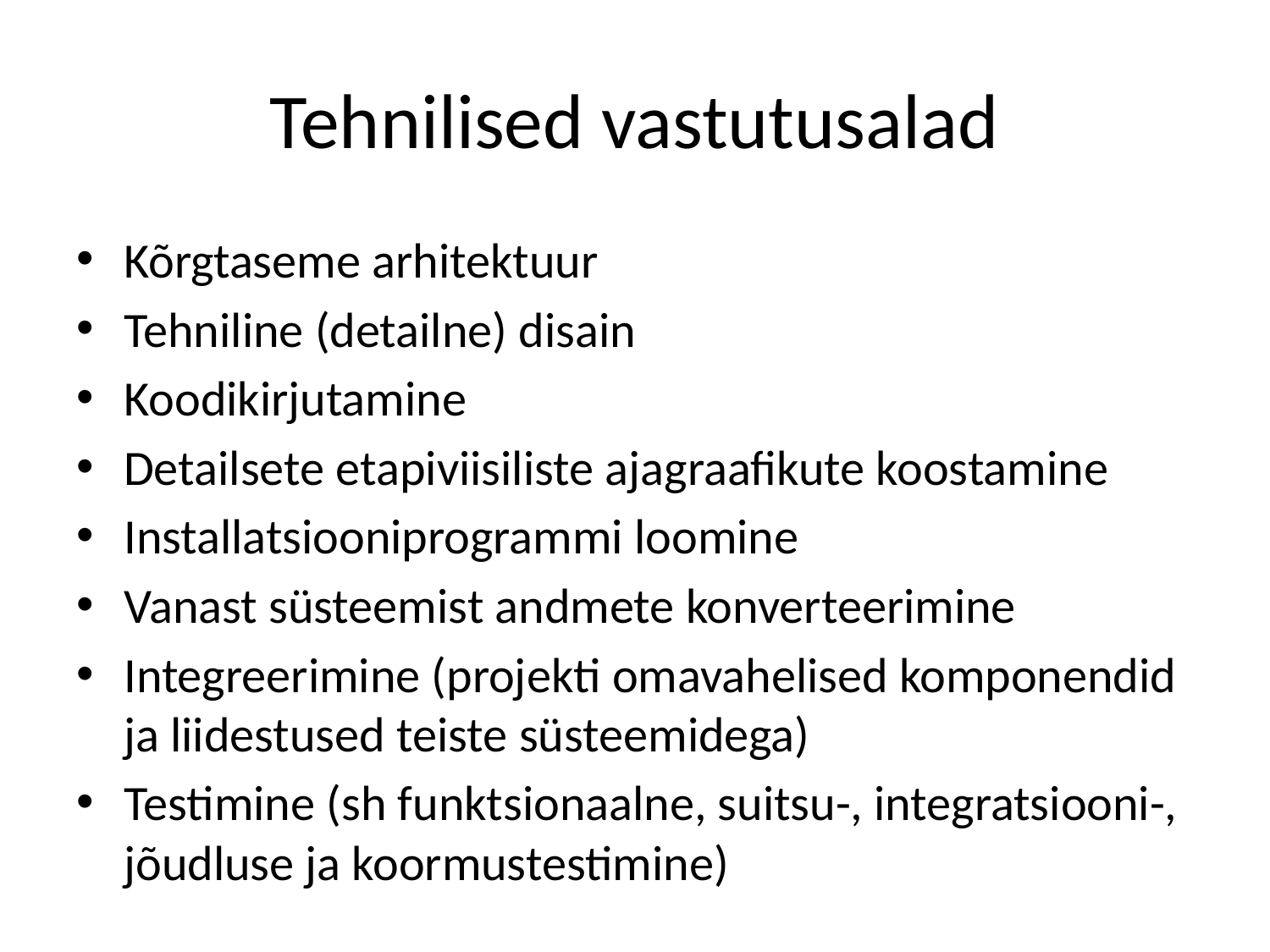

# Tehnilised vastutusalad
Kõrgtaseme arhitektuur
Tehniline (detailne) disain
Koodikirjutamine
Detailsete etapiviisiliste ajagraafikute koostamine
Installatsiooniprogrammi loomine
Vanast süsteemist andmete konverteerimine
Integreerimine (projekti omavahelised komponendid ja liidestused teiste süsteemidega)
Testimine (sh funktsionaalne, suitsu-, integratsiooni-, jõudluse ja koormustestimine)